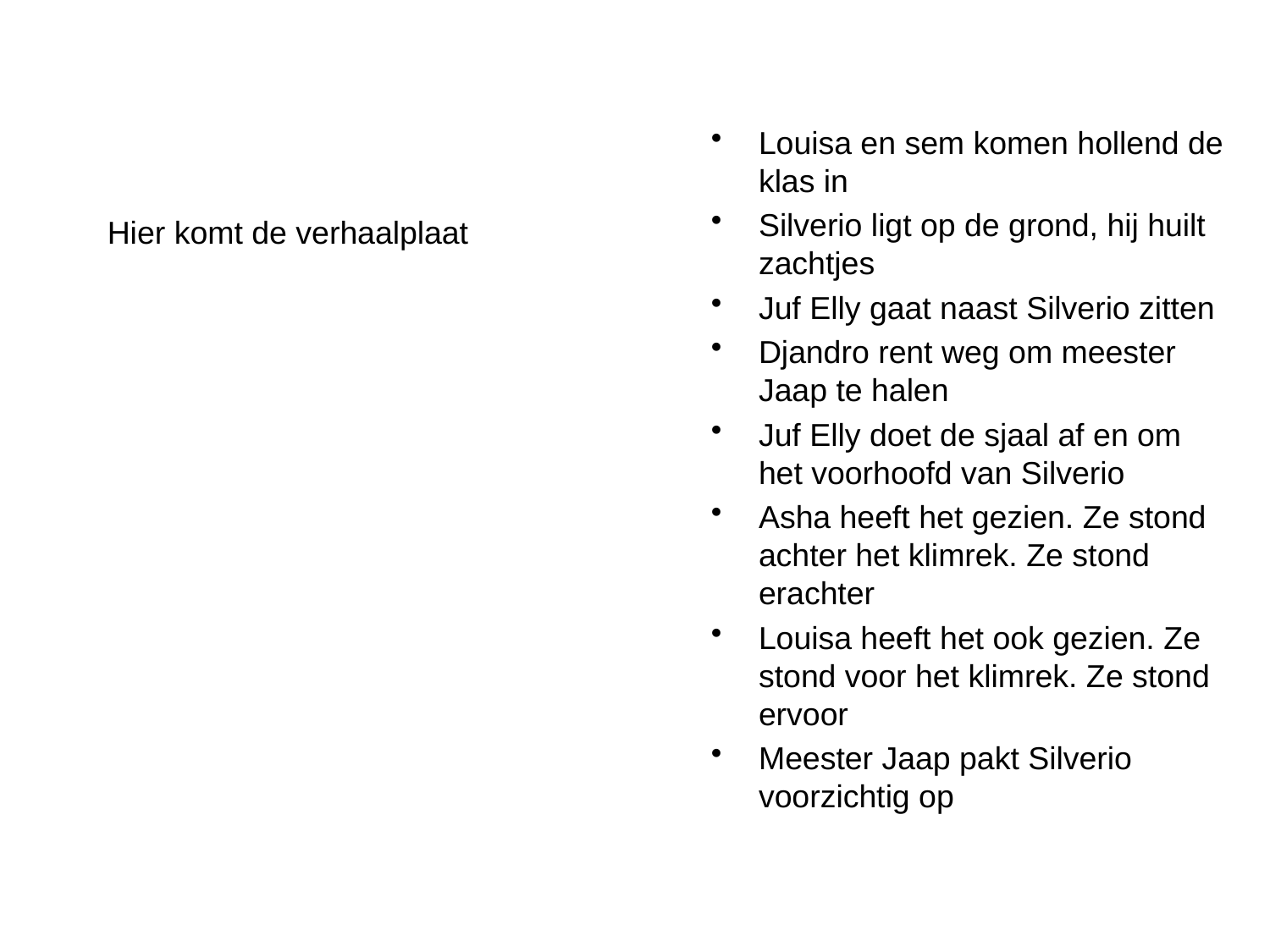

Louisa en sem komen hollend de klas in
Silverio ligt op de grond, hij huilt zachtjes
Juf Elly gaat naast Silverio zitten
Djandro rent weg om meester Jaap te halen
Juf Elly doet de sjaal af en om het voorhoofd van Silverio
Asha heeft het gezien. Ze stond achter het klimrek. Ze stond erachter
Louisa heeft het ook gezien. Ze stond voor het klimrek. Ze stond ervoor
Meester Jaap pakt Silverio voorzichtig op
Hier komt de verhaalplaat